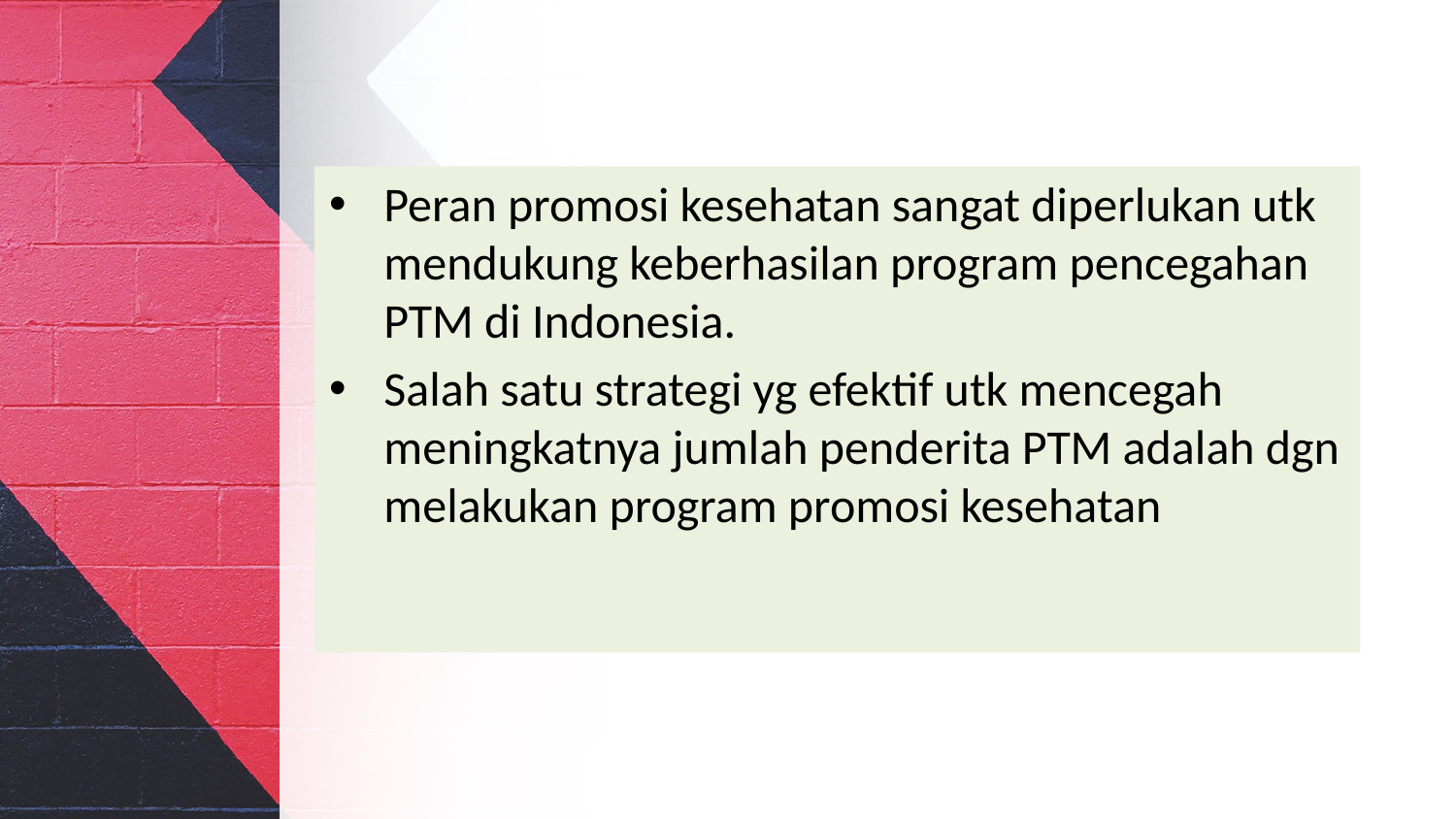

Peran promosi kesehatan sangat diperlukan utk mendukung keberhasilan program pencegahan PTM di Indonesia.
Salah satu strategi yg efektif utk mencegah meningkatnya jumlah penderita PTM adalah dgn melakukan program promosi kesehatan